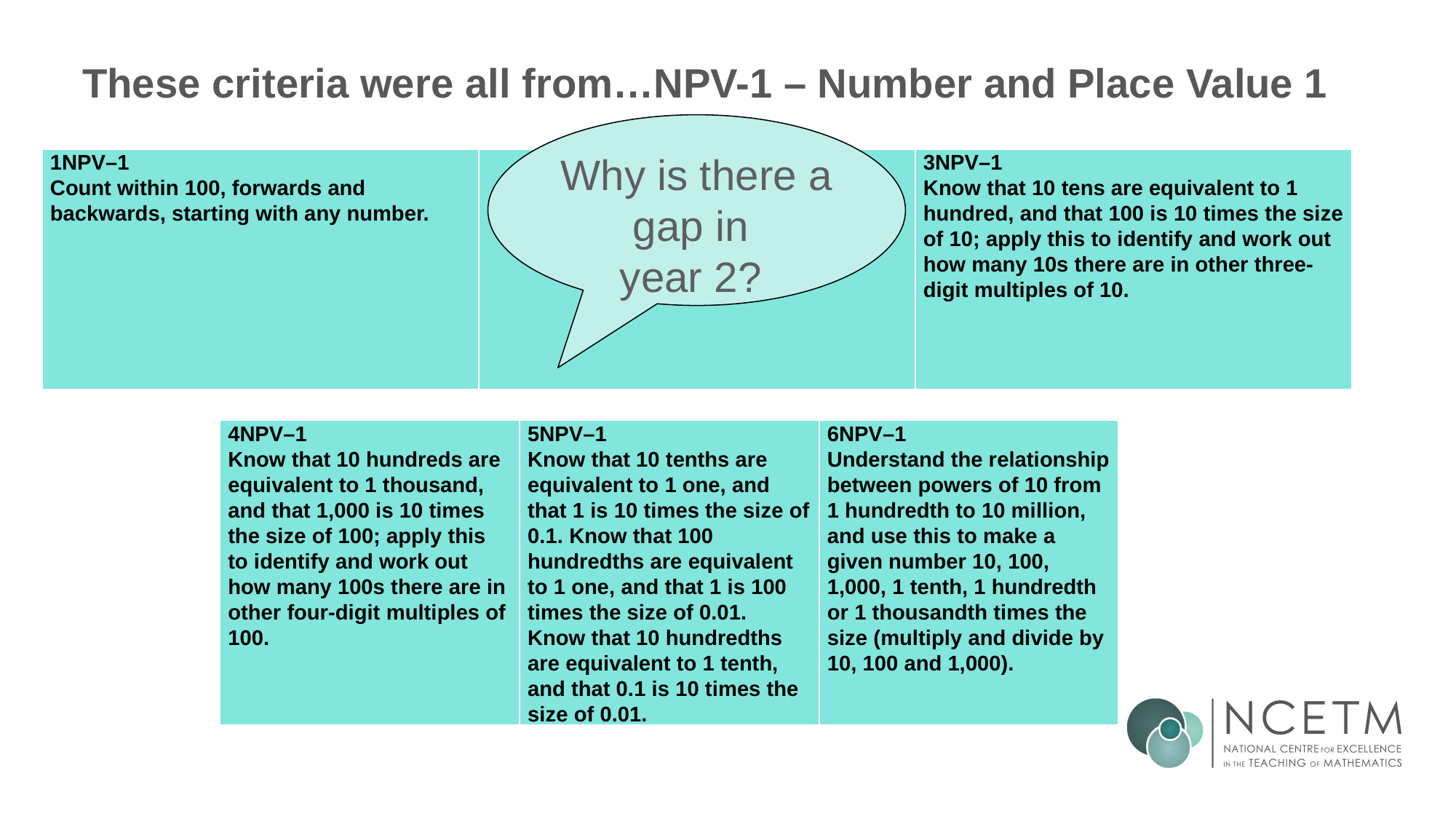

# These criteria were all from…NPV-1 – Number and Place Value 1
Why is there a gap in
year 2?
| 1NPV–1 Count within 100, forwards and backwards, starting with any number. |  | 3NPV–1 Know that 10 tens are equivalent to 1 hundred, and that 100 is 10 times the size of 10; apply this to identify and work out how many 10s there are in other three-digit multiples of 10. |
| --- | --- | --- |
| 4NPV–1 Know that 10 hundreds are equivalent to 1 thousand, and that 1,000 is 10 times the size of 100; apply this to identify and work out how many 100s there are in other four-digit multiples of 100. | 5NPV–1 Know that 10 tenths are equivalent to 1 one, and that 1 is 10 times the size of 0.1. Know that 100 hundredths are equivalent to 1 one, and that 1 is 100 times the size of 0.01. Know that 10 hundredths are equivalent to 1 tenth, and that 0.1 is 10 times the size of 0.01. | 6NPV–1 Understand the relationship between powers of 10 from 1 hundredth to 10 million, and use this to make a given number 10, 100, 1,000, 1 tenth, 1 hundredth or 1 thousandth times the size (multiply and divide by 10, 100 and 1,000). |
| --- | --- | --- |